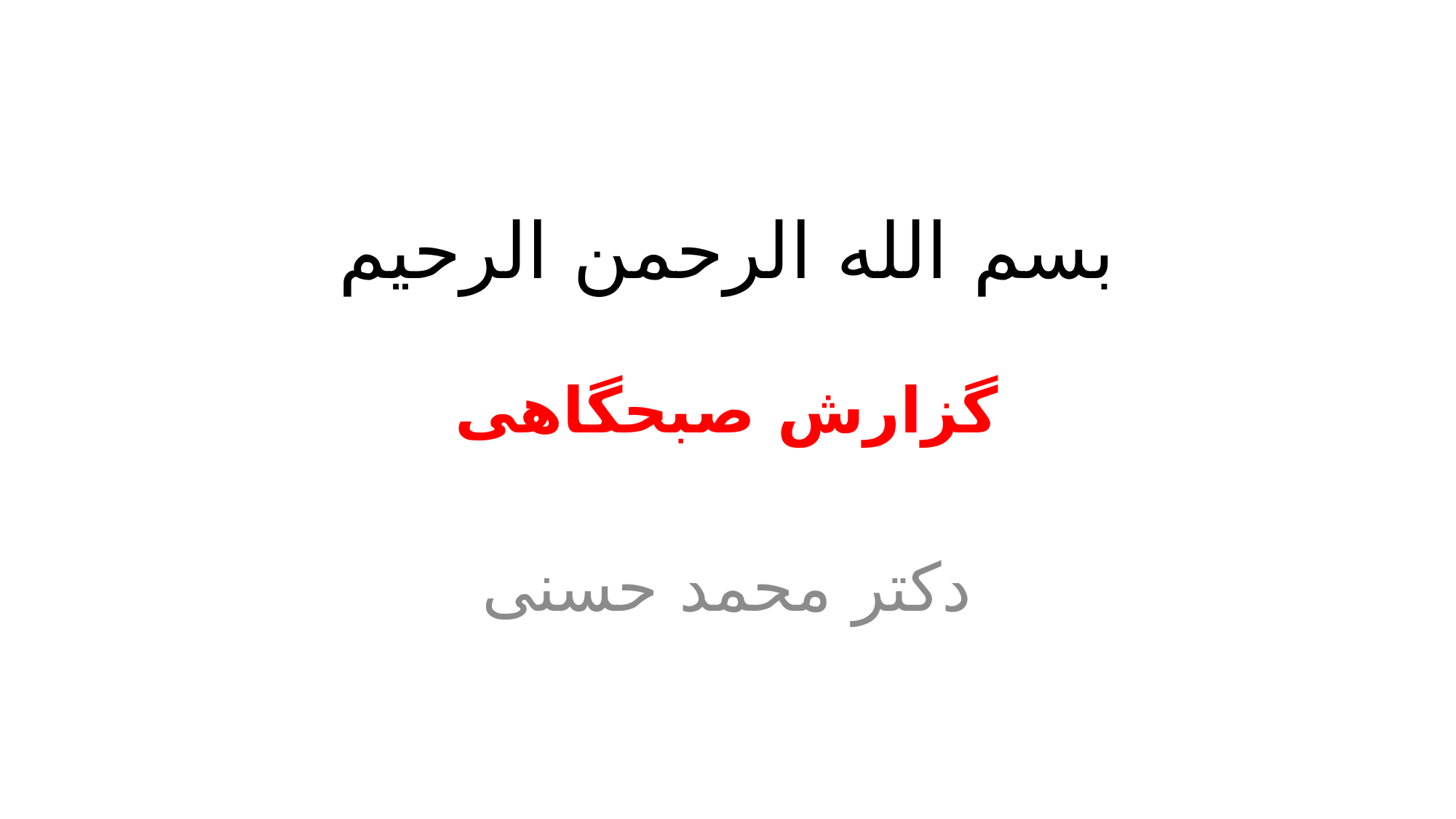

# بسم الله الرحمن الرحیم گزارش صبحگاهی
دکتر محمد حسنی